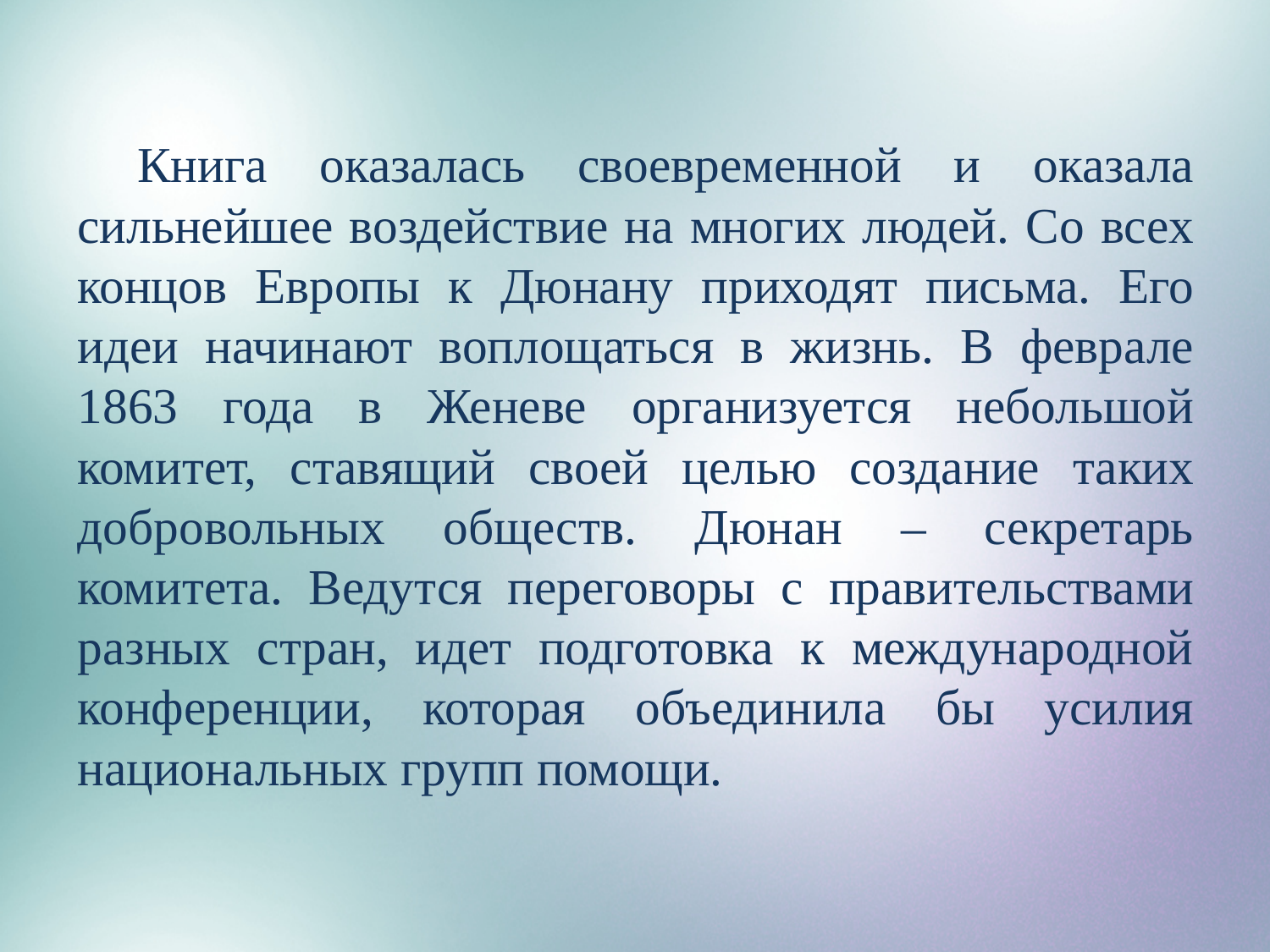

Книга оказалась своевременной и оказала сильнейшее воздействие на многих людей. Со всех концов Европы к Дюнану приходят письма. Его идеи начинают воплощаться в жизнь. В феврале 1863 года в Женеве организуется небольшой комитет, ставящий своей целью создание таких добровольных обществ. Дюнан – секретарь комитета. Ведутся переговоры с правительствами разных стран, идет подготовка к международной конференции, которая объединила бы усилия национальных групп помощи.